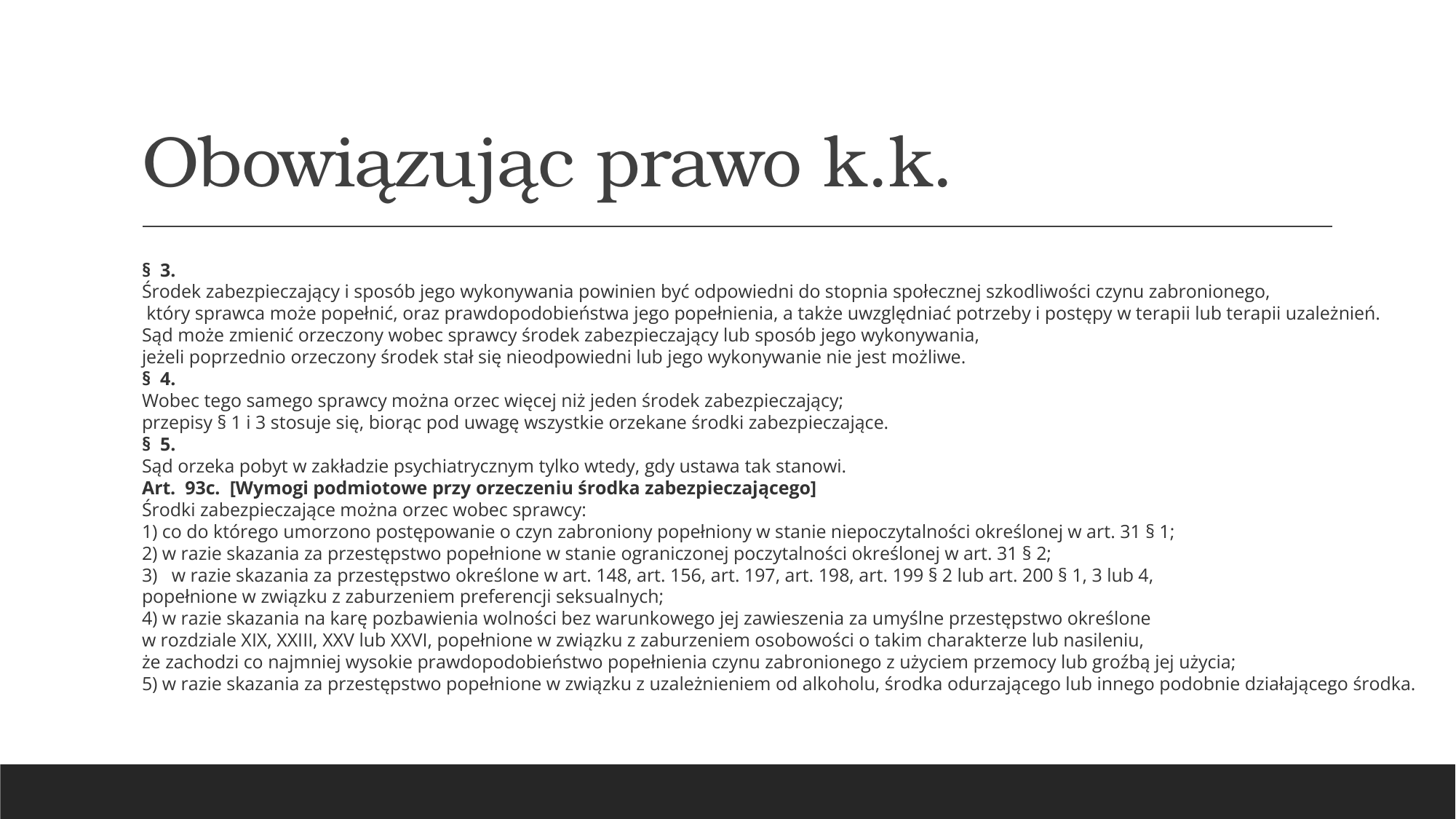

# Obowiązując prawo k.k.
§  3.
Środek zabezpieczający i sposób jego wykonywania powinien być odpowiedni do stopnia społecznej szkodliwości czynu zabronionego,
 który sprawca może popełnić, oraz prawdopodobieństwa jego popełnienia, a także uwzględniać potrzeby i postępy w terapii lub terapii uzależnień.
Sąd może zmienić orzeczony wobec sprawcy środek zabezpieczający lub sposób jego wykonywania,
jeżeli poprzednio orzeczony środek stał się nieodpowiedni lub jego wykonywanie nie jest możliwe.
§  4.
Wobec tego samego sprawcy można orzec więcej niż jeden środek zabezpieczający;
przepisy § 1 i 3 stosuje się, biorąc pod uwagę wszystkie orzekane środki zabezpieczające.
§  5.
Sąd orzeka pobyt w zakładzie psychiatrycznym tylko wtedy, gdy ustawa tak stanowi.
Art.  93c.  [Wymogi podmiotowe przy orzeczeniu środka zabezpieczającego]
Środki zabezpieczające można orzec wobec sprawcy:
1) co do którego umorzono postępowanie o czyn zabroniony popełniony w stanie niepoczytalności określonej w art. 31 § 1;
2) w razie skazania za przestępstwo popełnione w stanie ograniczonej poczytalności określonej w art. 31 § 2;
3)   w razie skazania za przestępstwo określone w art. 148, art. 156, art. 197, art. 198, art. 199 § 2 lub art. 200 § 1, 3 lub 4,
popełnione w związku z zaburzeniem preferencji seksualnych;
4) w razie skazania na karę pozbawienia wolności bez warunkowego jej zawieszenia za umyślne przestępstwo określone
w rozdziale XIX, XXIII, XXV lub XXVI, popełnione w związku z zaburzeniem osobowości o takim charakterze lub nasileniu,
że zachodzi co najmniej wysokie prawdopodobieństwo popełnienia czynu zabronionego z użyciem przemocy lub groźbą jej użycia;
5) w razie skazania za przestępstwo popełnione w związku z uzależnieniem od alkoholu, środka odurzającego lub innego podobnie działającego środka.